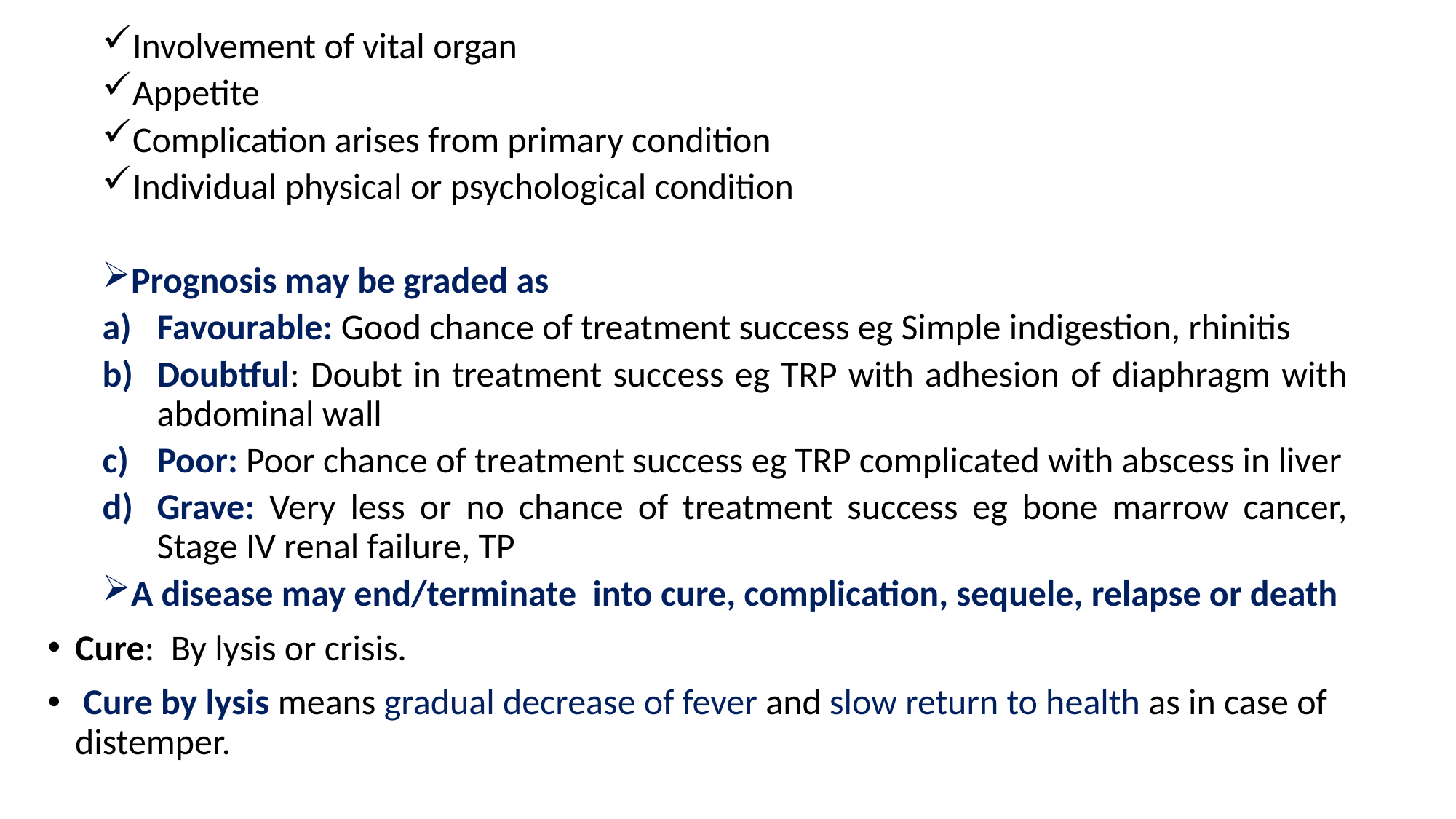

Involvement of vital organ
Appetite
Complication arises from primary condition
Individual physical or psychological condition

Prognosis may be graded as
Favourable: Good chance of treatment success eg Simple indigestion, rhinitis
Doubtful: Doubt in treatment success eg TRP with adhesion of diaphragm with abdominal wall
Poor: Poor chance of treatment success eg TRP complicated with abscess in liver
Grave: Very less or no chance of treatment success eg bone marrow cancer, Stage IV renal failure, TP
A disease may end/terminate  into cure, complication, sequele, relapse or death
Cure:  By lysis or crisis.
 Cure by lysis means gradual decrease of fever and slow return to health as in case of distemper.